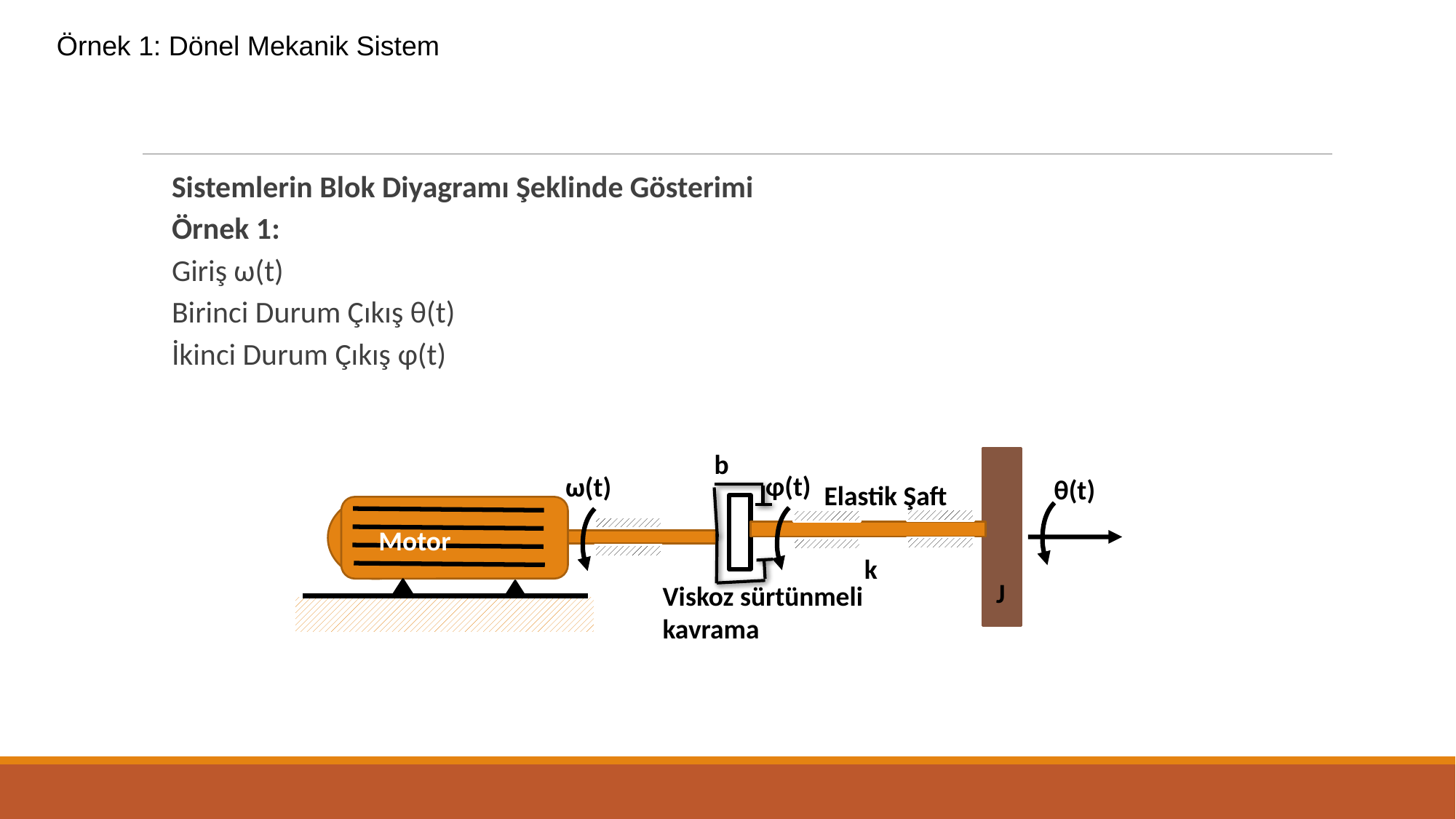

Örnek 1: Dönel Mekanik Sistem
Sistemlerin Blok Diyagramı Şeklinde Gösterimi
Örnek 1:
Giriş ω(t)
Birinci Durum Çıkış θ(t)
İkinci Durum Çıkış φ(t)
b

ω(t)
θ(t)

Motor

J

φ(t)
Elastik Şaft

k
Viskoz sürtünmeli
kavrama